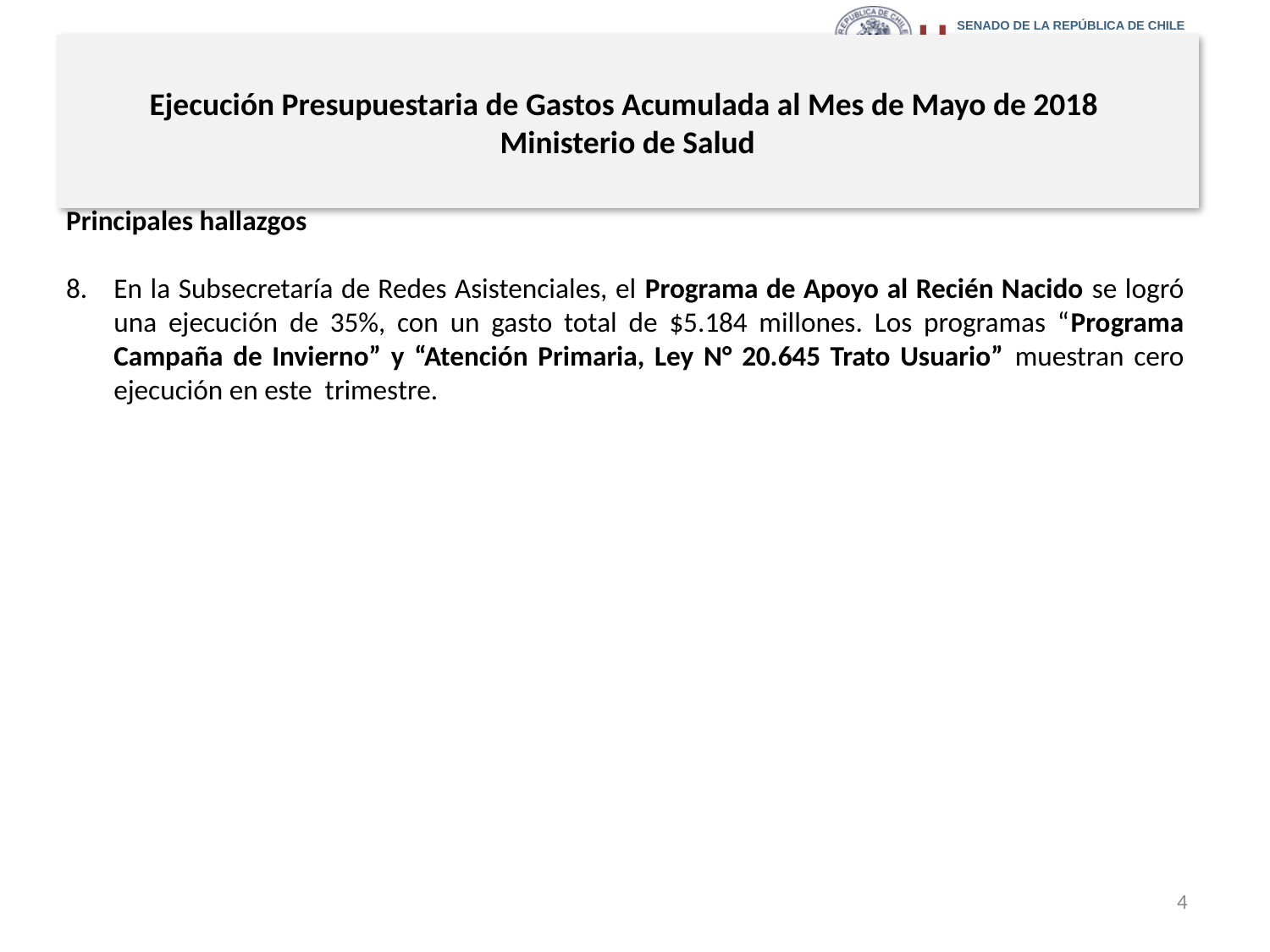

# Ejecución Presupuestaria de Gastos Acumulada al Mes de Mayo de 2018 Ministerio de Salud
Principales hallazgos

En la Subsecretaría de Redes Asistenciales, el Programa de Apoyo al Recién Nacido se logró una ejecución de 35%, con un gasto total de $5.184 millones. Los programas “Programa Campaña de Invierno” y “Atención Primaria, Ley N° 20.645 Trato Usuario” muestran cero ejecución en este  trimestre.

4